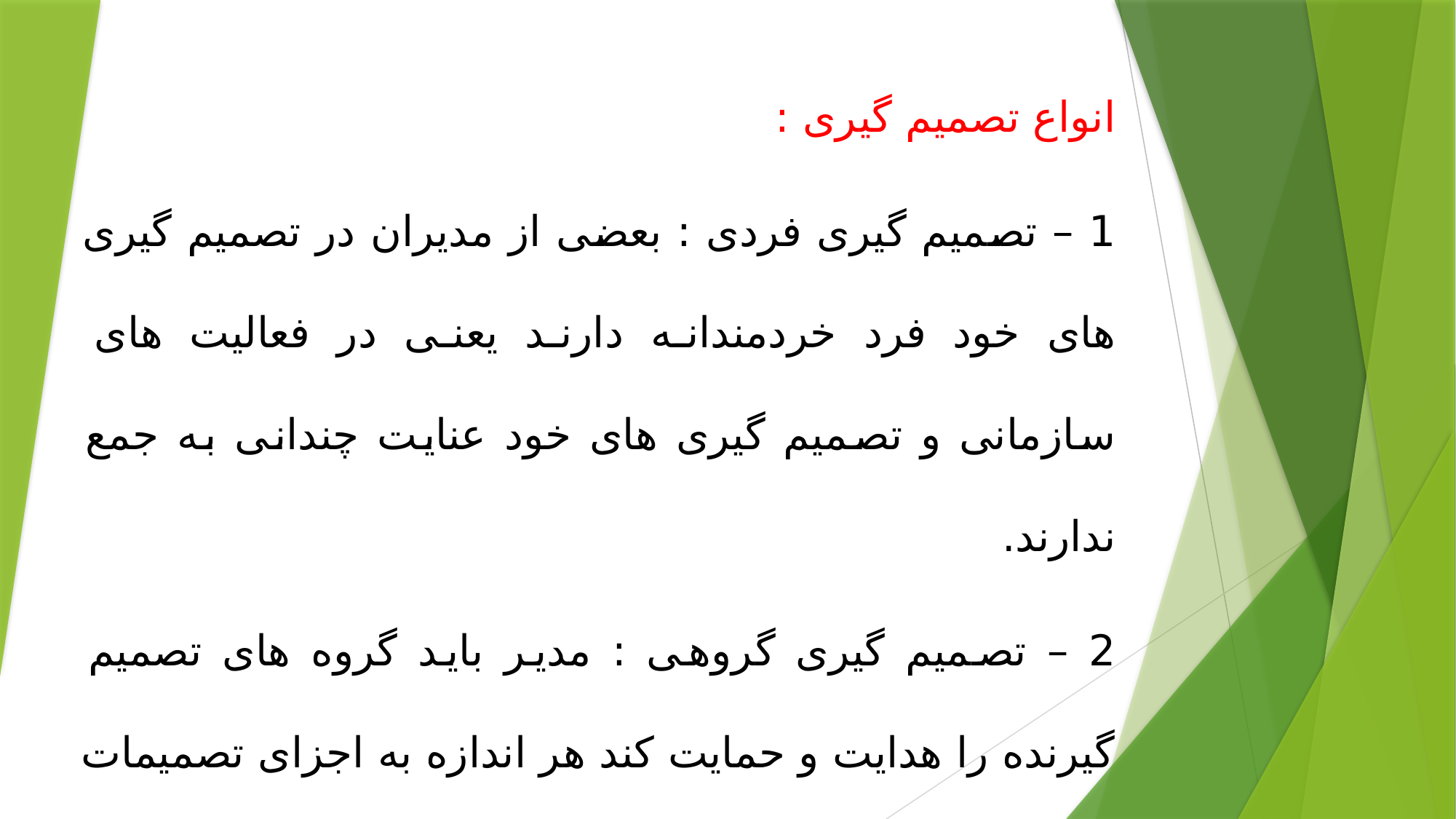

انواع تصمیم گیری :
1 – تصمیم گیری فردی : بعضی از مدیران در تصمیم گیری های خود فرد خردمندانه دارند یعنی در فعالیت های سازمانی و تصمیم گیری های خود عنایت چندانی به جمع ندارند.
2 – تصمیم گیری گروهی : مدیر باید گروه های تصمیم گیرنده را هدایت و حمایت کند هر اندازه به اجزای تصمیمات اتخاذ شده در گروه بیشتر توجه شود مشارکت و علاقه مندی اعضاء بیشتر خواهد شد.